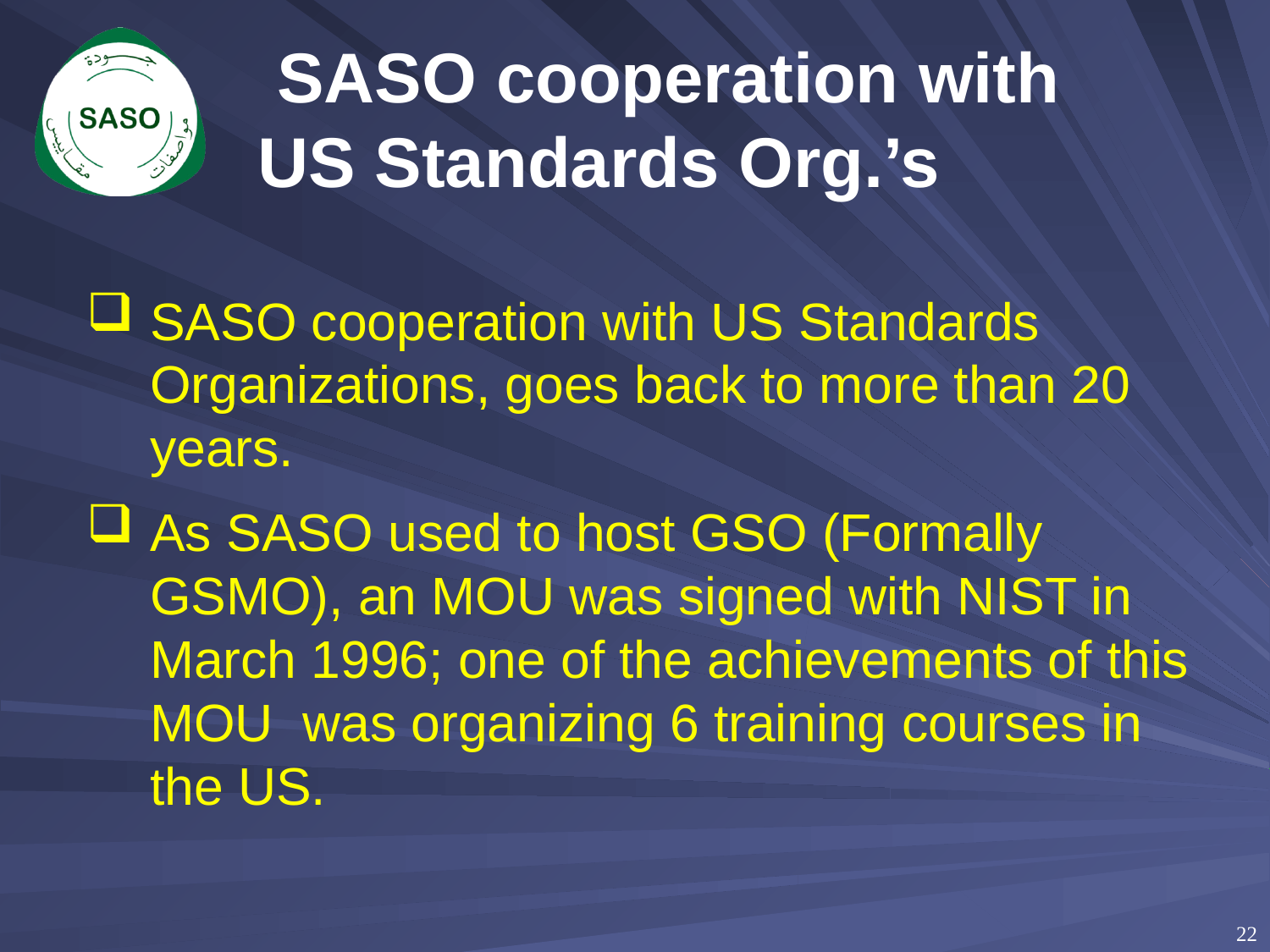

SASO cooperation with
US Standards Org.’s
SASO cooperation with US Standards Organizations, goes back to more than 20 years.

As SASO used to host GSO (Formally GSMO), an MOU was signed with NIST in March 1996; one of the achievements of this MOU  was organizing 6 training courses in the US.
22